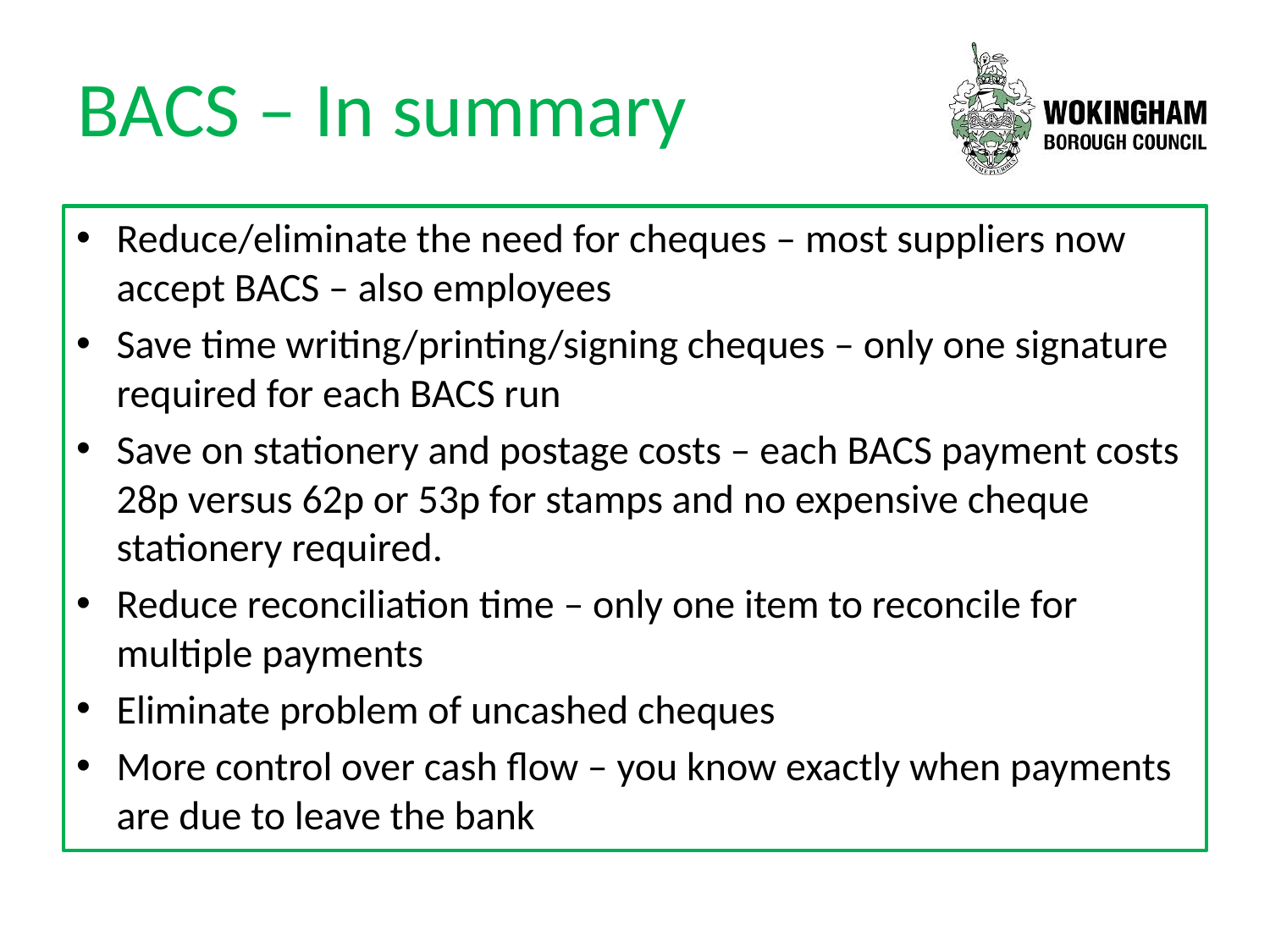

# BACS – In summary
Reduce/eliminate the need for cheques – most suppliers now accept BACS – also employees
Save time writing/printing/signing cheques – only one signature required for each BACS run
Save on stationery and postage costs – each BACS payment costs 28p versus 62p or 53p for stamps and no expensive cheque stationery required.
Reduce reconciliation time – only one item to reconcile for multiple payments
Eliminate problem of uncashed cheques
More control over cash flow – you know exactly when payments are due to leave the bank